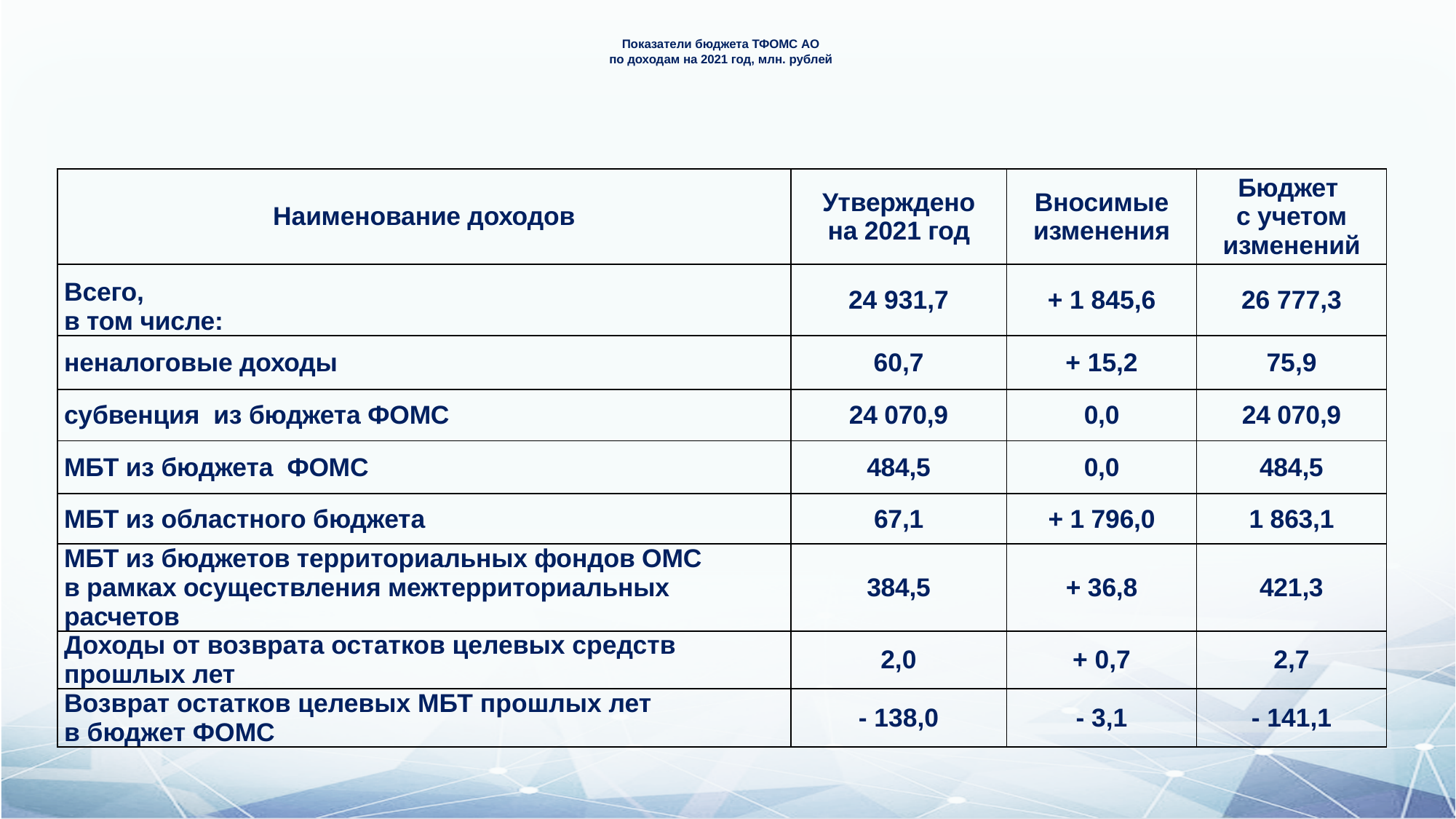

# Показатели бюджета ТФОМС АО по доходам на 2021 год, млн. рублей
| Наименование доходов | Утверждено на 2021 год | Вносимые изменения | Бюджет с учетом изменений |
| --- | --- | --- | --- |
| Всего, в том числе: | 24 931,7 | + 1 845,6 | 26 777,3 |
| неналоговые доходы | 60,7 | + 15,2 | 75,9 |
| субвенция из бюджета ФОМС | 24 070,9 | 0,0 | 24 070,9 |
| МБТ из бюджета ФОМС | 484,5 | 0,0 | 484,5 |
| МБТ из областного бюджета | 67,1 | + 1 796,0 | 1 863,1 |
| МБТ из бюджетов территориальных фондов ОМС в рамках осуществления межтерриториальных расчетов | 384,5 | + 36,8 | 421,3 |
| Доходы от возврата остатков целевых средств прошлых лет | 2,0 | + 0,7 | 2,7 |
| Возврат остатков целевых МБТ прошлых лет в бюджет ФОМС | - 138,0 | - 3,1 | - 141,1 |